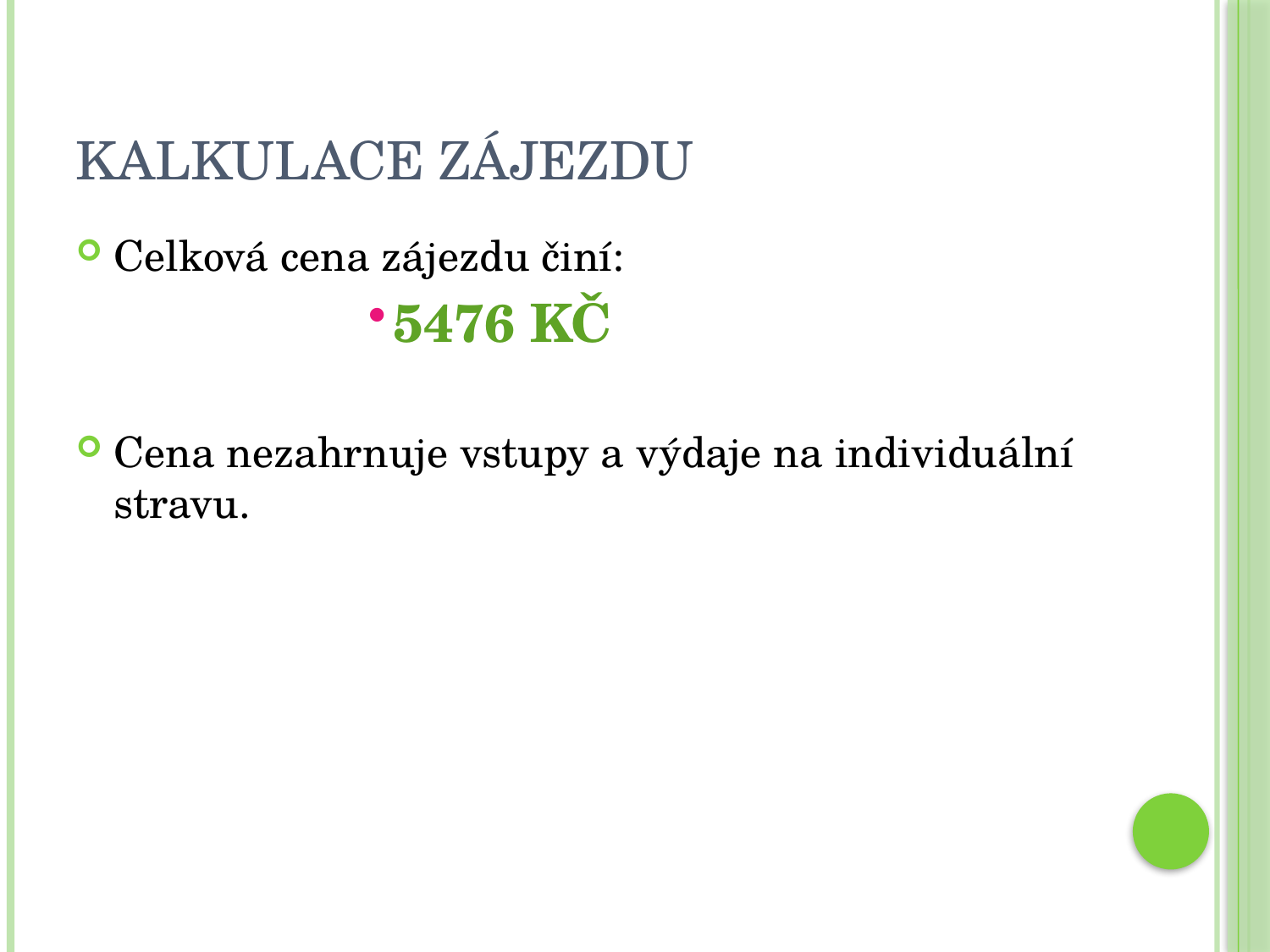

# Kalkulace zájezdu
Celková cena zájezdu činí:
5476 Kč

Cena nezahrnuje vstupy a výdaje na individuální stravu.